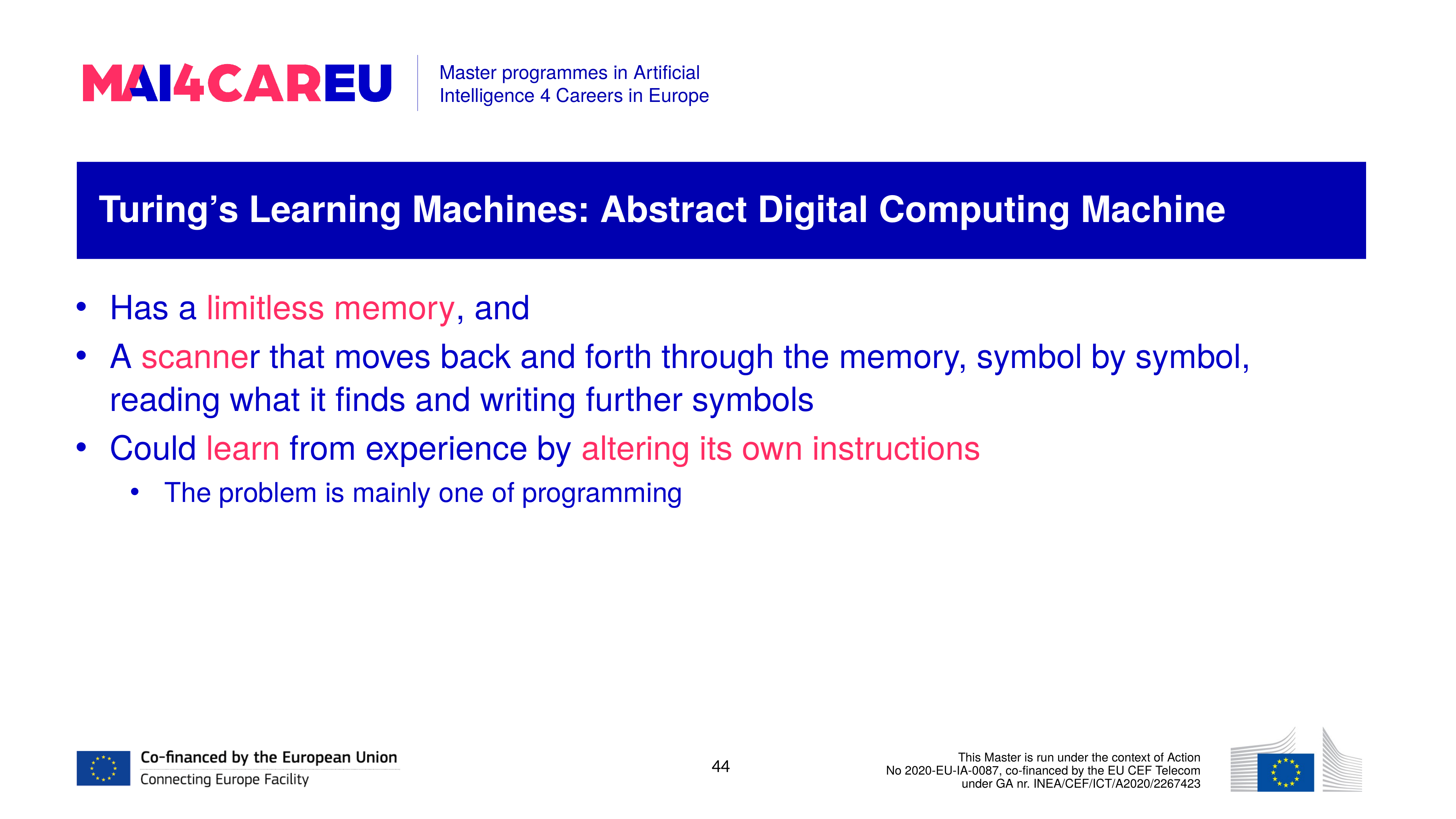

Turing’s Learning Machines: Abstract Digital Computing Machine
Has a limitless memory, and
A scanner that moves back and forth through the memory, symbol by symbol, reading what it finds and writing further symbols
Could learn from experience by altering its own instructions
The problem is mainly one of programming

44